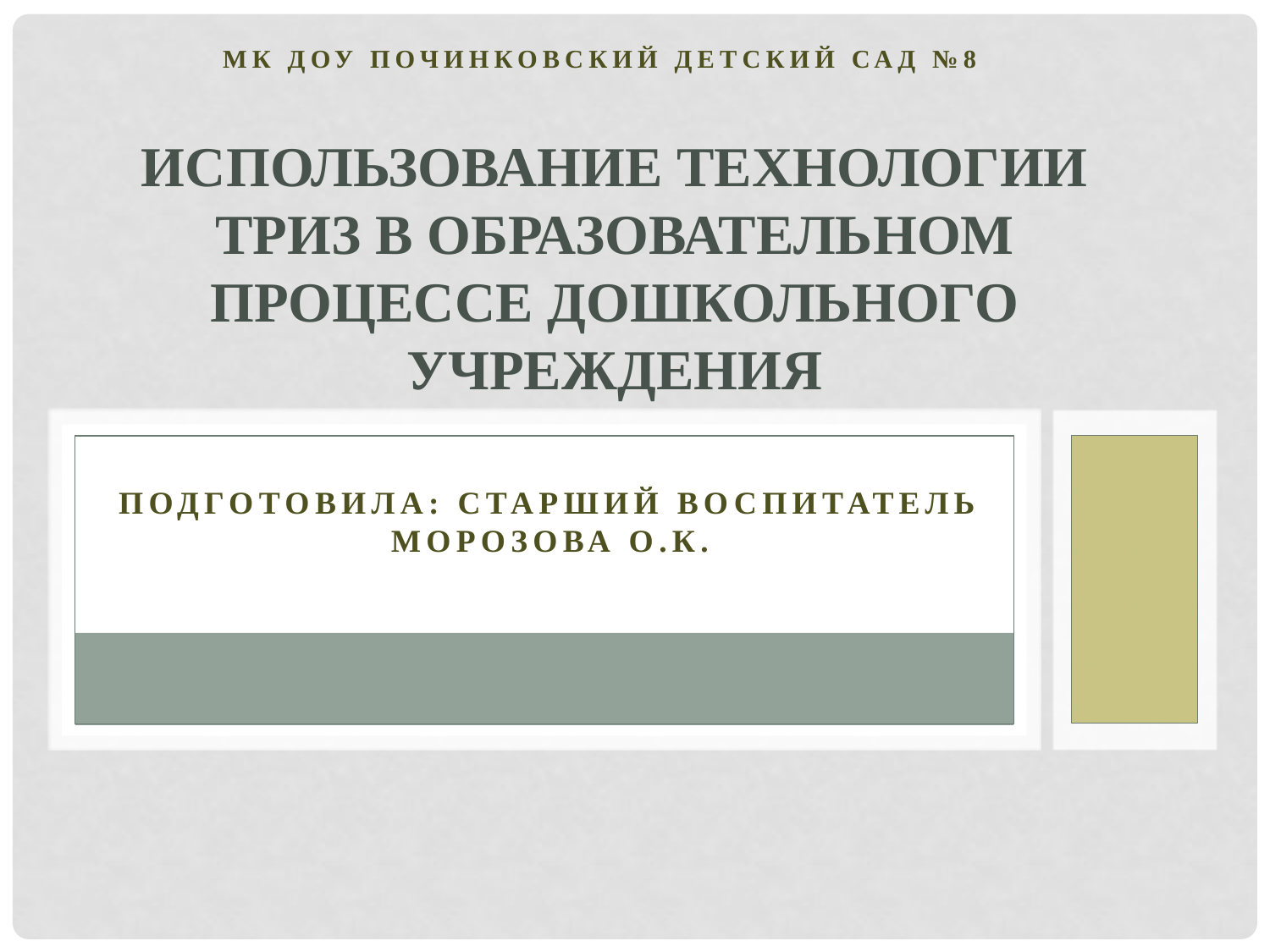

Мк доу починковский детский сад №8
# Использование технологии ТРИЗ в образовательном процессе дошкольного учреждения
Подготовила: старший воспитатель Морозова О.К.